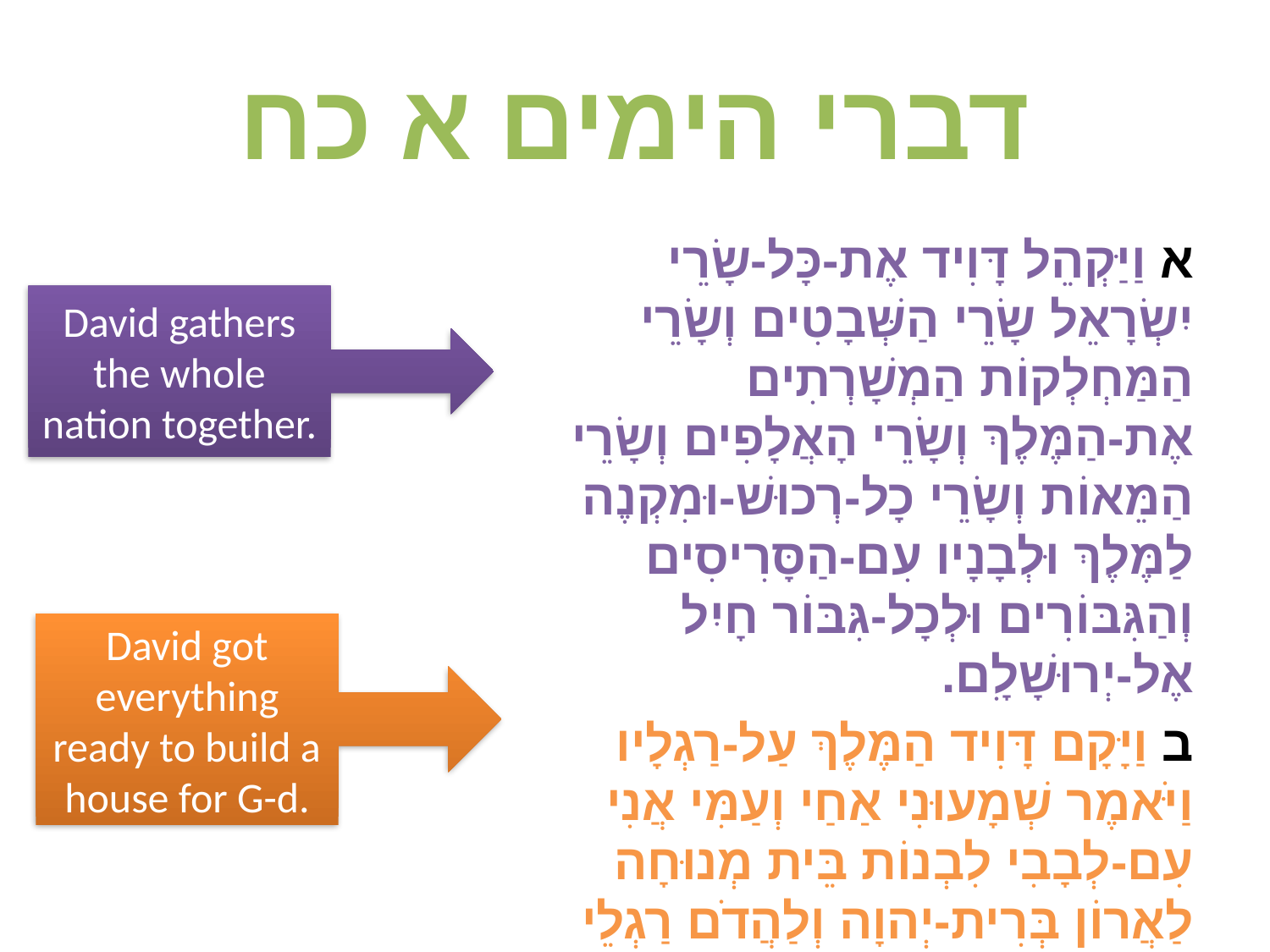

# דברי הימים א כח
א וַיַּקְהֵל דָּוִיד אֶת-כָּל-שָׂרֵי יִשְׂרָאֵל שָׂרֵי הַשְּׁבָטִים וְשָׂרֵי הַמַּחְלְקוֹת הַמְשָׁרְתִים אֶת-הַמֶּלֶךְ וְשָׂרֵי הָאֲלָפִים וְשָׂרֵי הַמֵּאוֹת וְשָׂרֵי כָל-רְכוּשׁ-וּמִקְנֶה לַמֶּלֶךְ וּלְבָנָיו עִם-הַסָּרִיסִים וְהַגִּבּוֹרִים וּלְכָל-גִּבּוֹר חָיִל אֶל-יְרוּשָׁלִָם.
ב וַיָּקָם דָּוִיד הַמֶּלֶךְ עַל-רַגְלָיו וַיֹּאמֶר שְׁמָעוּנִי אַחַי וְעַמִּי אֲנִי עִם-לְבָבִי לִבְנוֹת בֵּית מְנוּחָה לַאֲרוֹן בְּרִית-יְהוָה וְלַהֲדֹם רַגְלֵי אֱלֹהֵינוּ וַהֲכִינוֹתִי לִבְנוֹת.

David gathers the whole nation together.
David got everything ready to build a house for G-d.